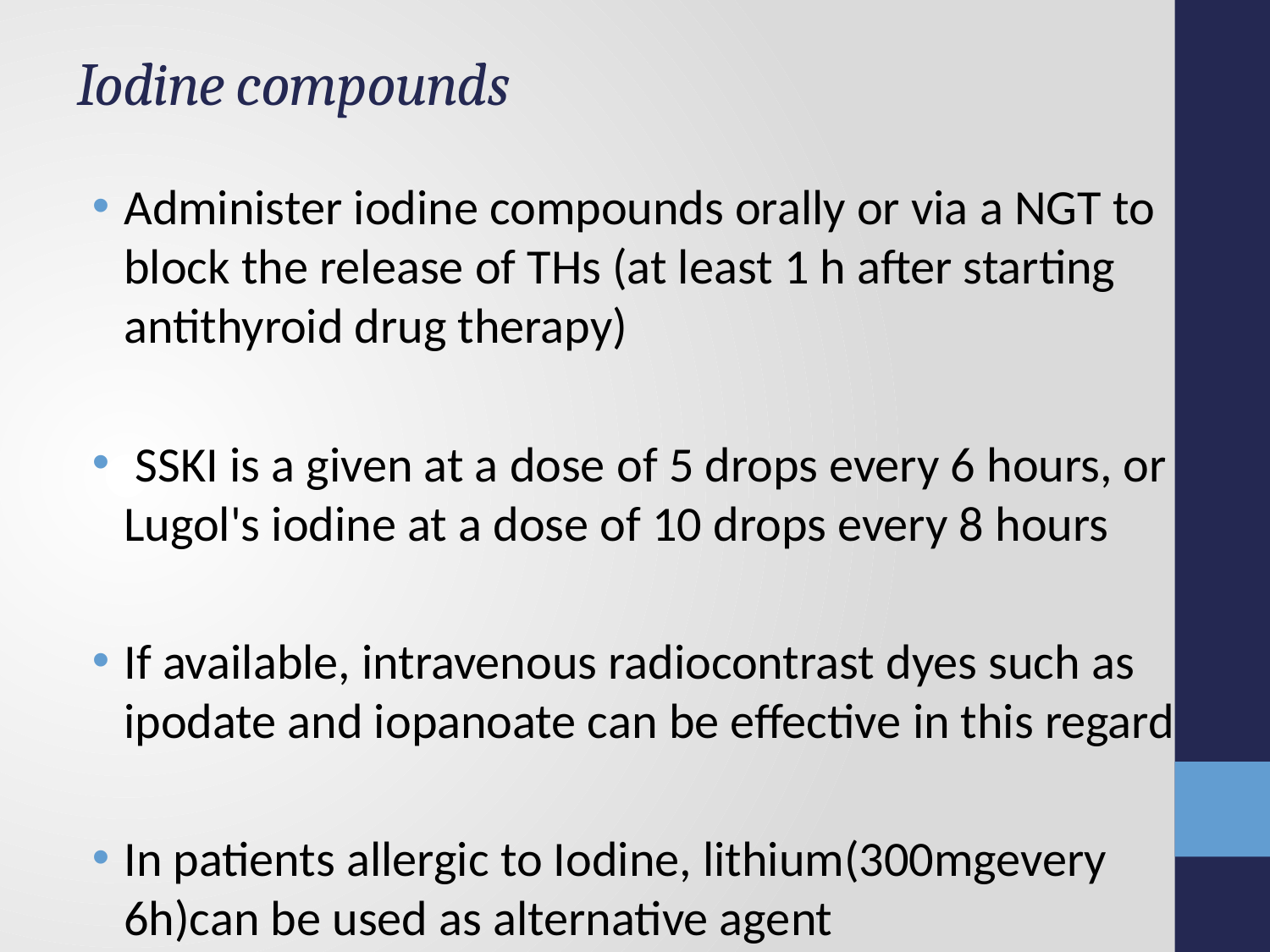

# Iodine compounds
Administer iodine compounds orally or via a NGT to block the release of THs (at least 1 h after starting antithyroid drug therapy)

 SSKI is a given at a dose of 5 drops every 6 hours, or Lugol's iodine at a dose of 10 drops every 8 hours

If available, intravenous radiocontrast dyes such as ipodate and iopanoate can be effective in this regard

In patients allergic to Iodine, lithium(300mgevery 6h)can be used as alternative agent